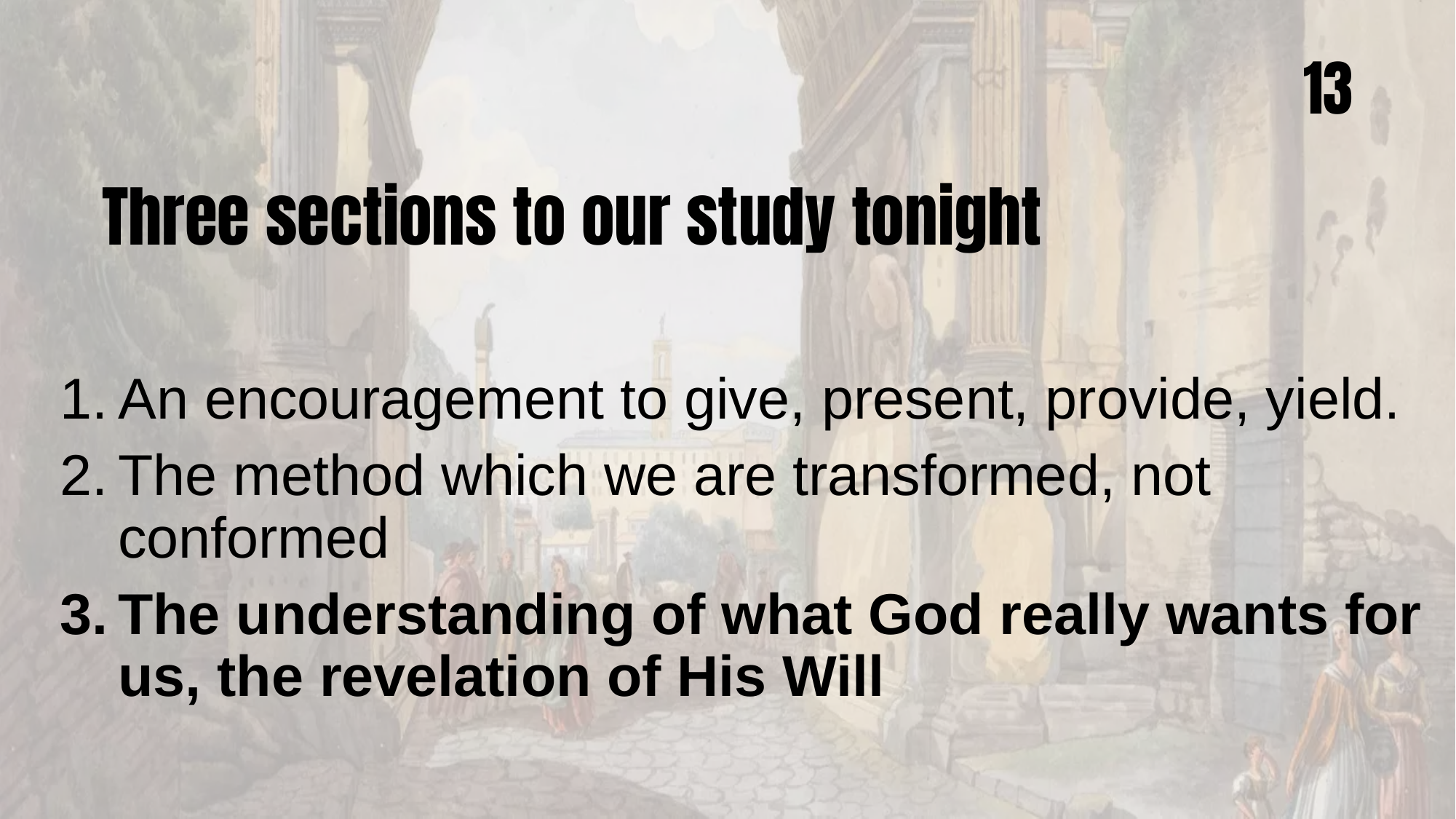

13
# Three sections to our study tonight
An encouragement to give, present, provide, yield.
The method which we are transformed, not conformed
The understanding of what God really wants for us, the revelation of His Will